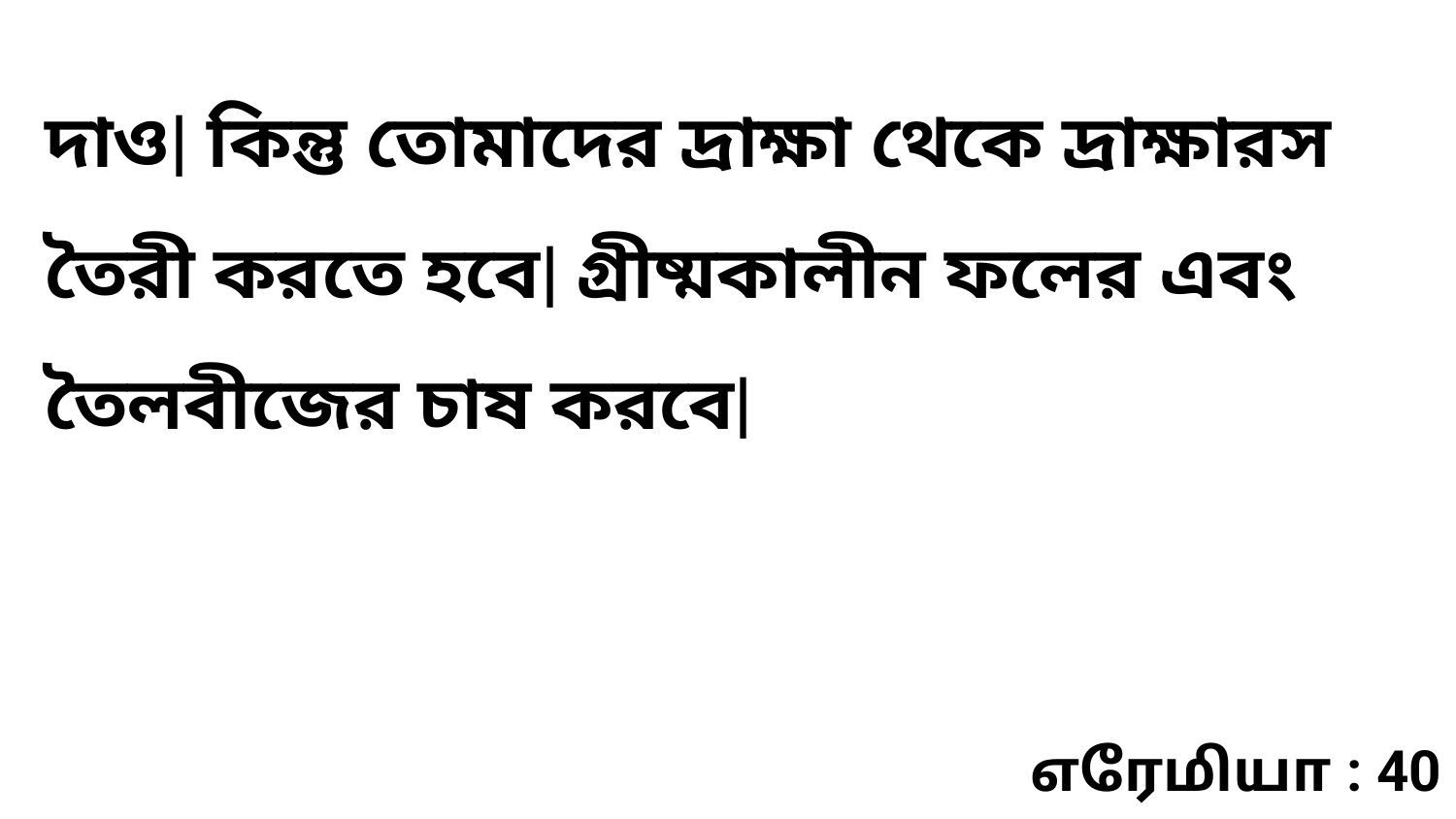

দাও| কিন্তু তোমাদের দ্রাক্ষা থেকে দ্রাক্ষারস তৈরী করতে হবে| গ্রীষ্মকালীন ফলের এবং তৈলবীজের চাষ করবে|
எரேமியா : 40